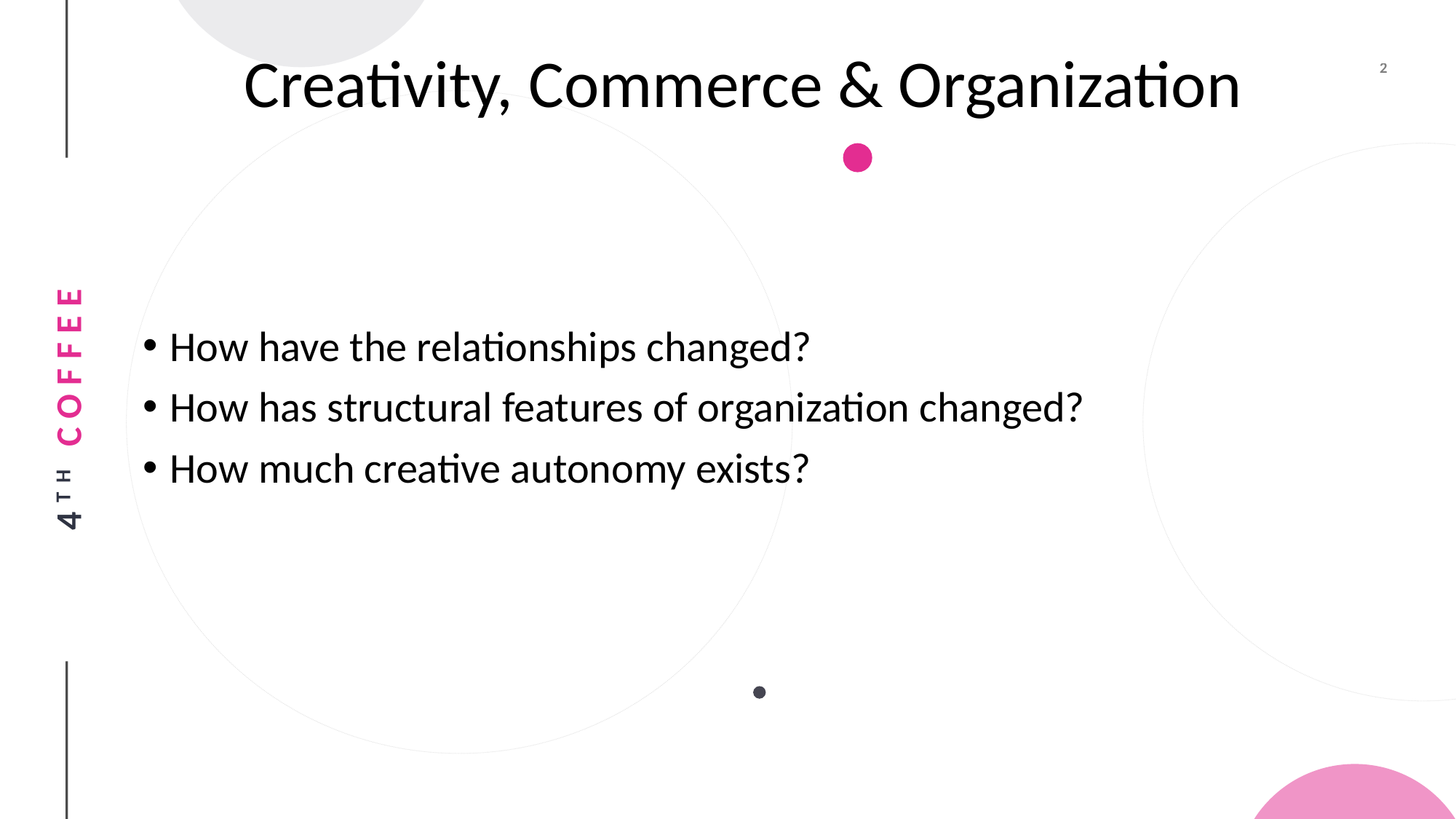

# Creativity, Commerce & Organization
How have the relationships changed?
How has structural features of organization changed?
How much creative autonomy exists?